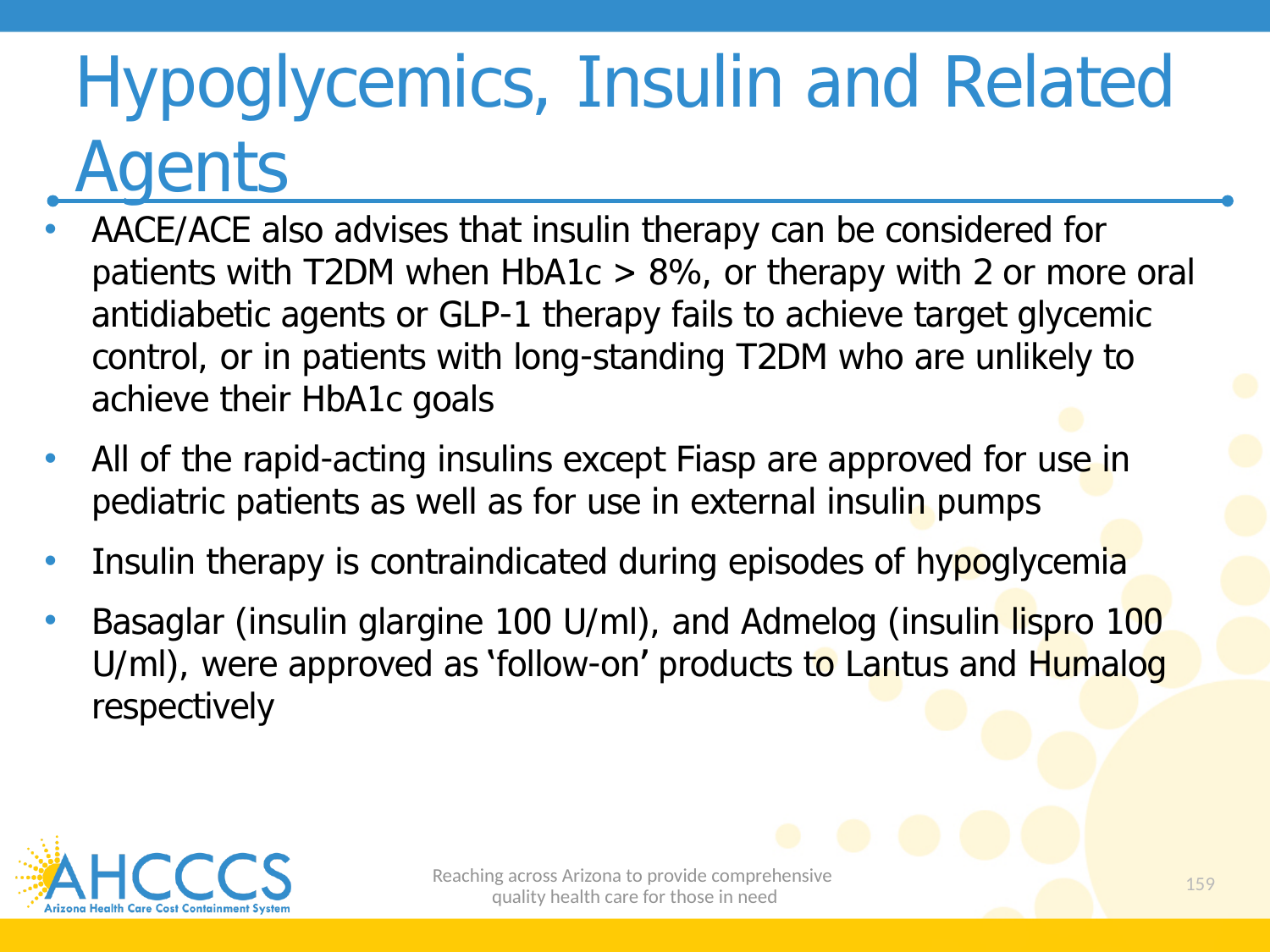

# Hypoglycemics, Insulin and Related Agents
AACE/ACE also advises that insulin therapy can be considered for patients with T2DM when HbA1c > 8%, or therapy with 2 or more oral antidiabetic agents or GLP-1 therapy fails to achieve target glycemic control, or in patients with long-standing T2DM who are unlikely to achieve their HbA1c goals
All of the rapid-acting insulins except Fiasp are approved for use in pediatric patients as well as for use in external insulin pumps
Insulin therapy is contraindicated during episodes of hypoglycemia
Basaglar (insulin glargine 100 U/ml), and Admelog (insulin lispro 100 U/ml), were approved as ‘follow-on’ products to Lantus and Humalog respectively
Reaching across Arizona to provide comprehensive
quality health care for those in need
159